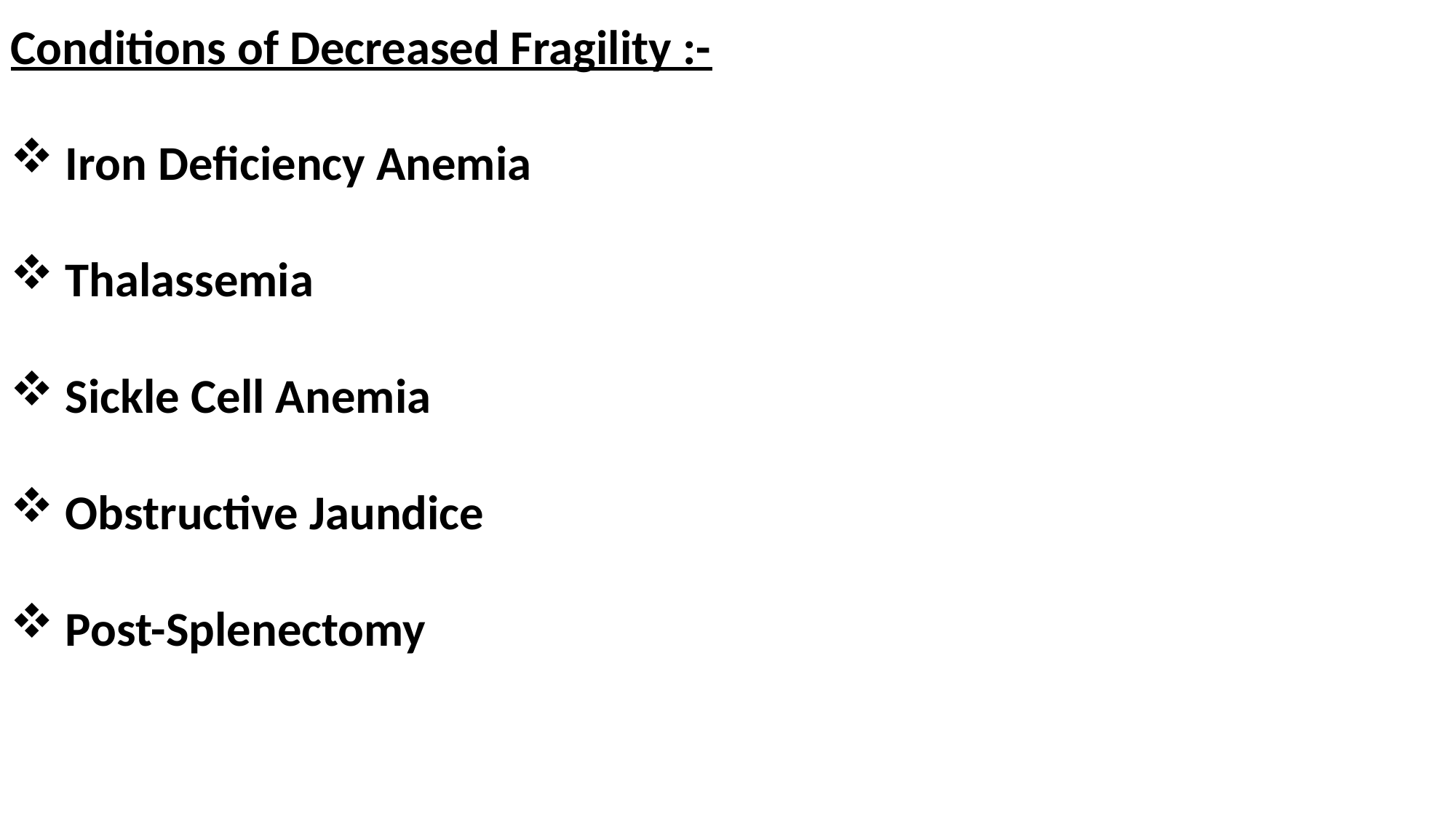

Conditions of Decreased Fragility :-

Iron Deficiency Anemia

Thalassemia

Sickle Cell Anemia

Obstructive Jaundice

Post-Splenectomy